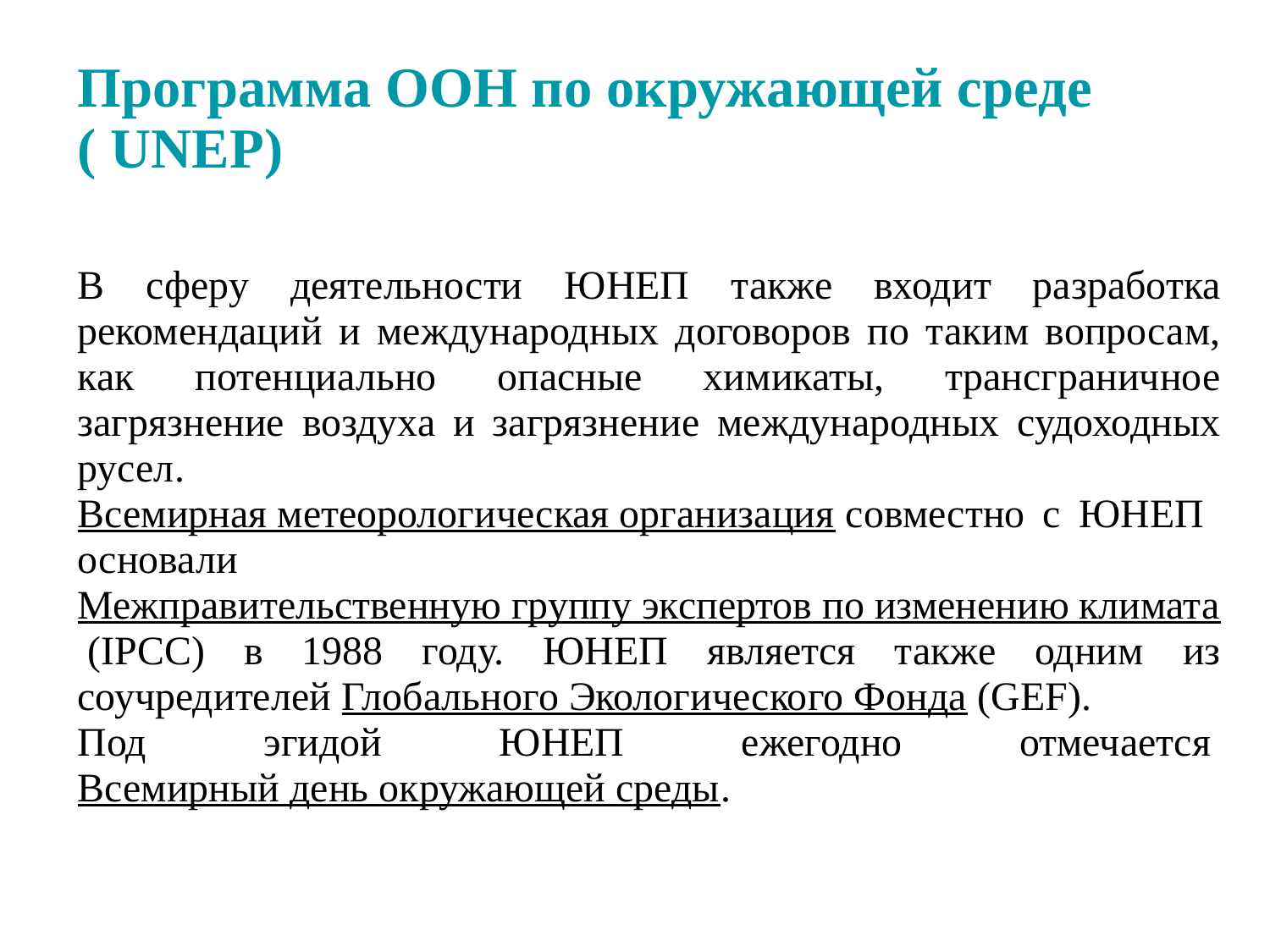

# Программа ООН по окружающей среде        ( UNEP)
В сферу деятельности ЮНЕП также входит разработка рекомендаций и международных договоров по таким вопросам, как потенциально опасные химикаты, трансграничное загрязнение воздуха и загрязнение международных судоходных русел.
Всемирная метеорологическая организация совместно с ЮНЕП  основали Межправительственную группу экспертов по изменению климата (IPCC) в 1988 году. ЮНЕП является также одним из соучредителей Глобального Экологического Фонда (GEF).
Под эгидой ЮНЕП ежегодно отмечается Всемирный день окружающей среды.